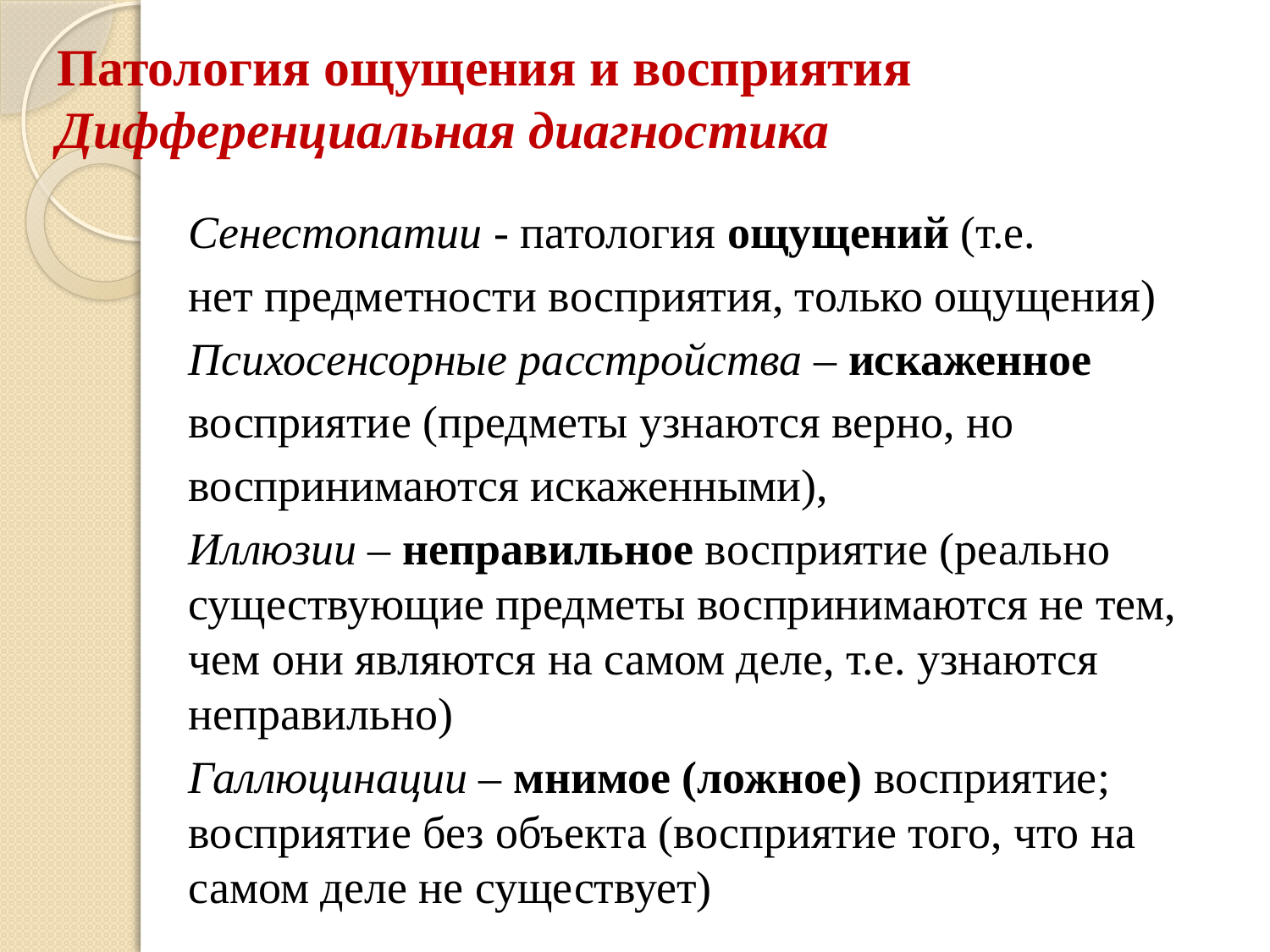

# Патология ощущения и восприятия Дифференциальная диагностика
Сенестопатии - патология ощущений (т.е.
нет предметности восприятия, только ощущения)
Психосенсорные расстройства – искаженное
восприятие (предметы узнаются верно, но
воспринимаются искаженными),
Иллюзии – неправильное восприятие (реально существующие предметы воспринимаются не тем, чем они являются на самом деле, т.е. узнаются неправильно)
Галлюцинации – мнимое (ложное) восприятие; восприятие без объекта (восприятие того, что на самом деле не существует)